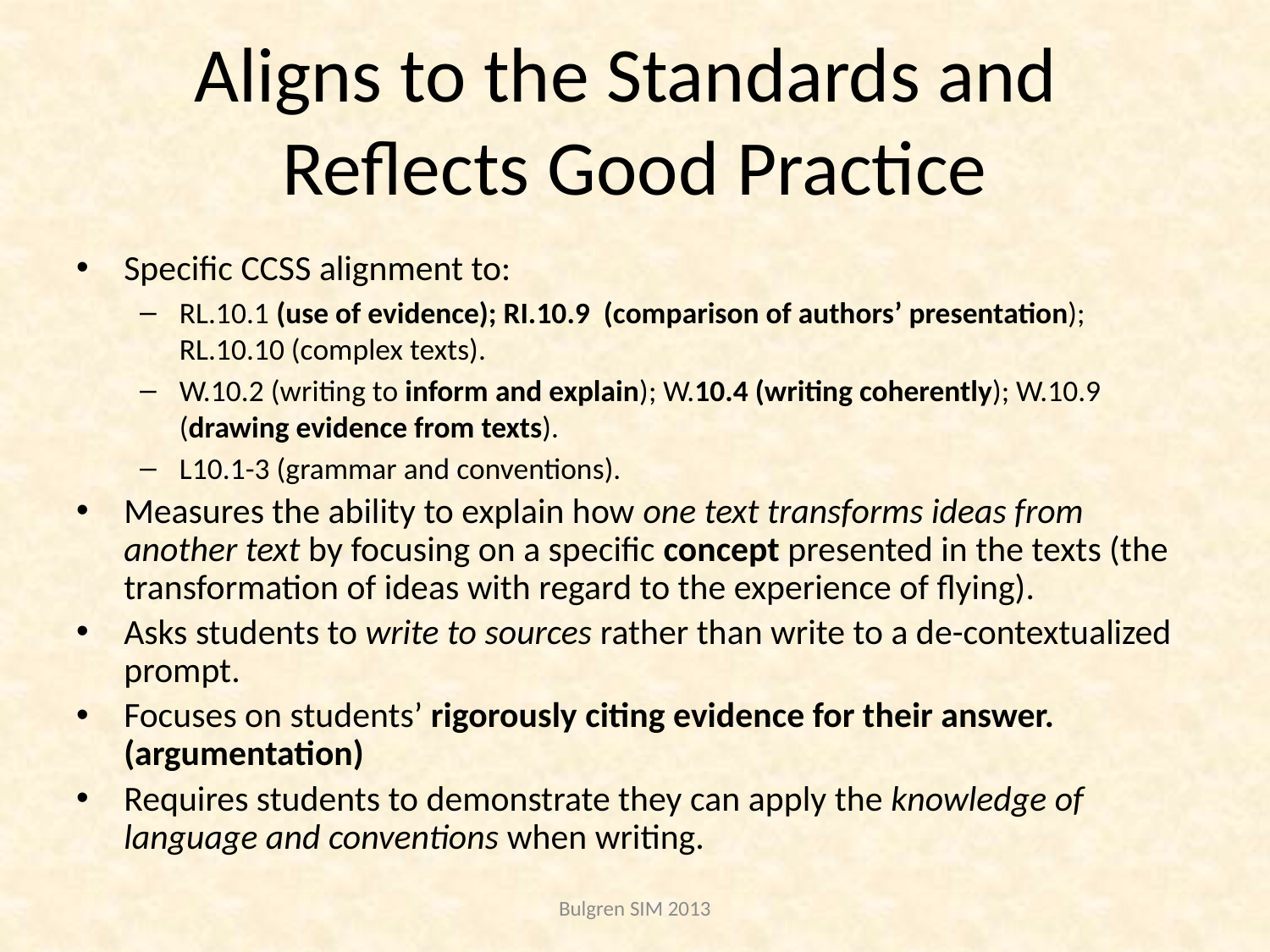

# Aligns to the Standards and Reflects Good Practice
Specific CCSS alignment to:
RL.10.1 (use of evidence); RI.10.9  (comparison of authors’ presentation); RL.10.10 (complex texts).
W.10.2 (writing to inform and explain); W.10.4 (writing coherently); W.10.9 (drawing evidence from texts).
L10.1-3 (grammar and conventions).
Measures the ability to explain how one text transforms ideas from another text by focusing on a specific concept presented in the texts (the transformation of ideas with regard to the experience of flying).
Asks students to write to sources rather than write to a de-contextualized prompt.
Focuses on students’ rigorously citing evidence for their answer. (argumentation)
Requires students to demonstrate they can apply the knowledge of language and conventions when writing.

Bulgren SIM 2013